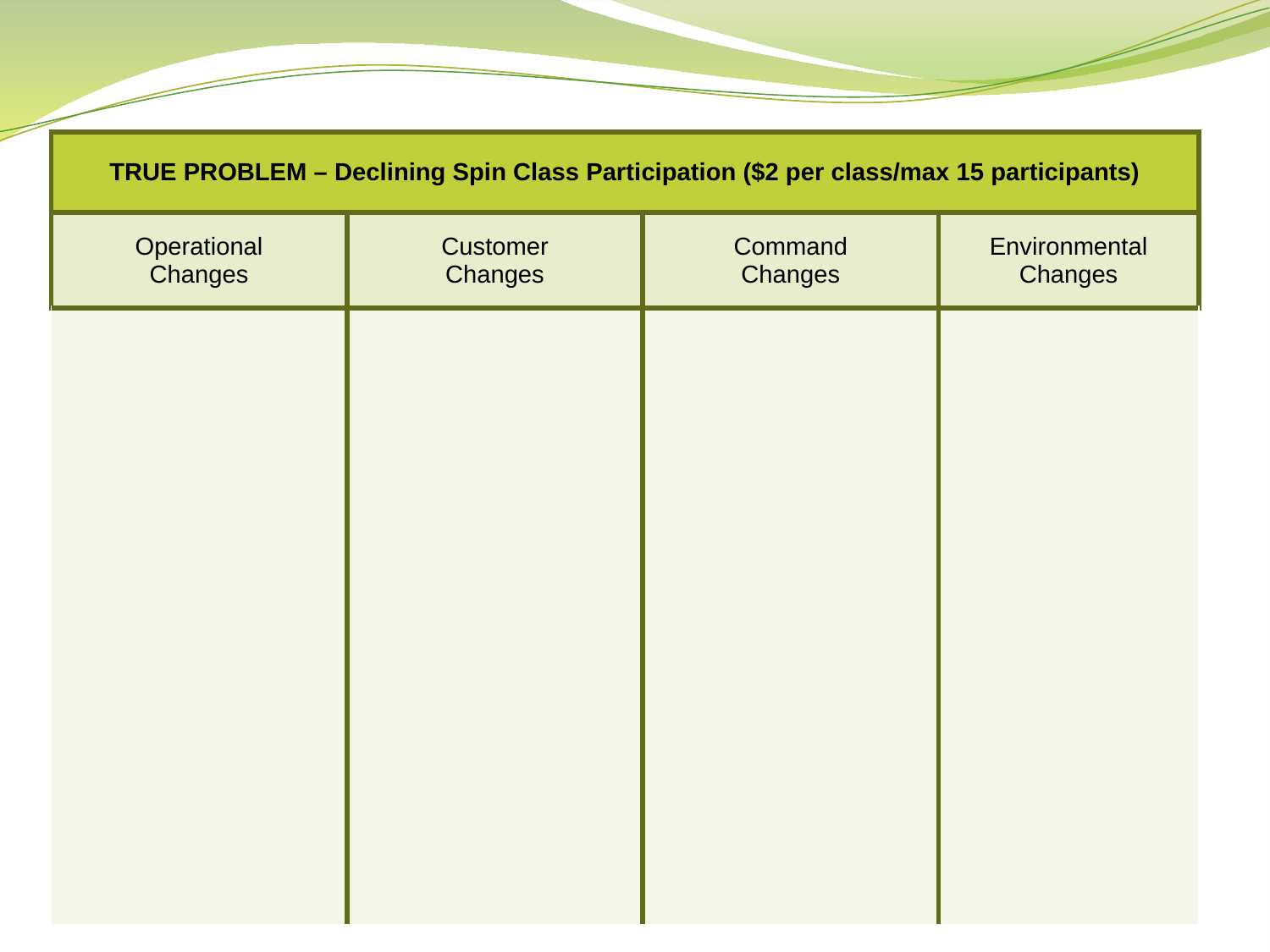

| TRUE PROBLEM – Declining Spin Class Participation ($2 per class/max 15 participants) |  |  |  |
| --- | --- | --- | --- |
| Operational Changes | Customer Changes | Command Changes | Environmental Changes |
|  |  |  |  |